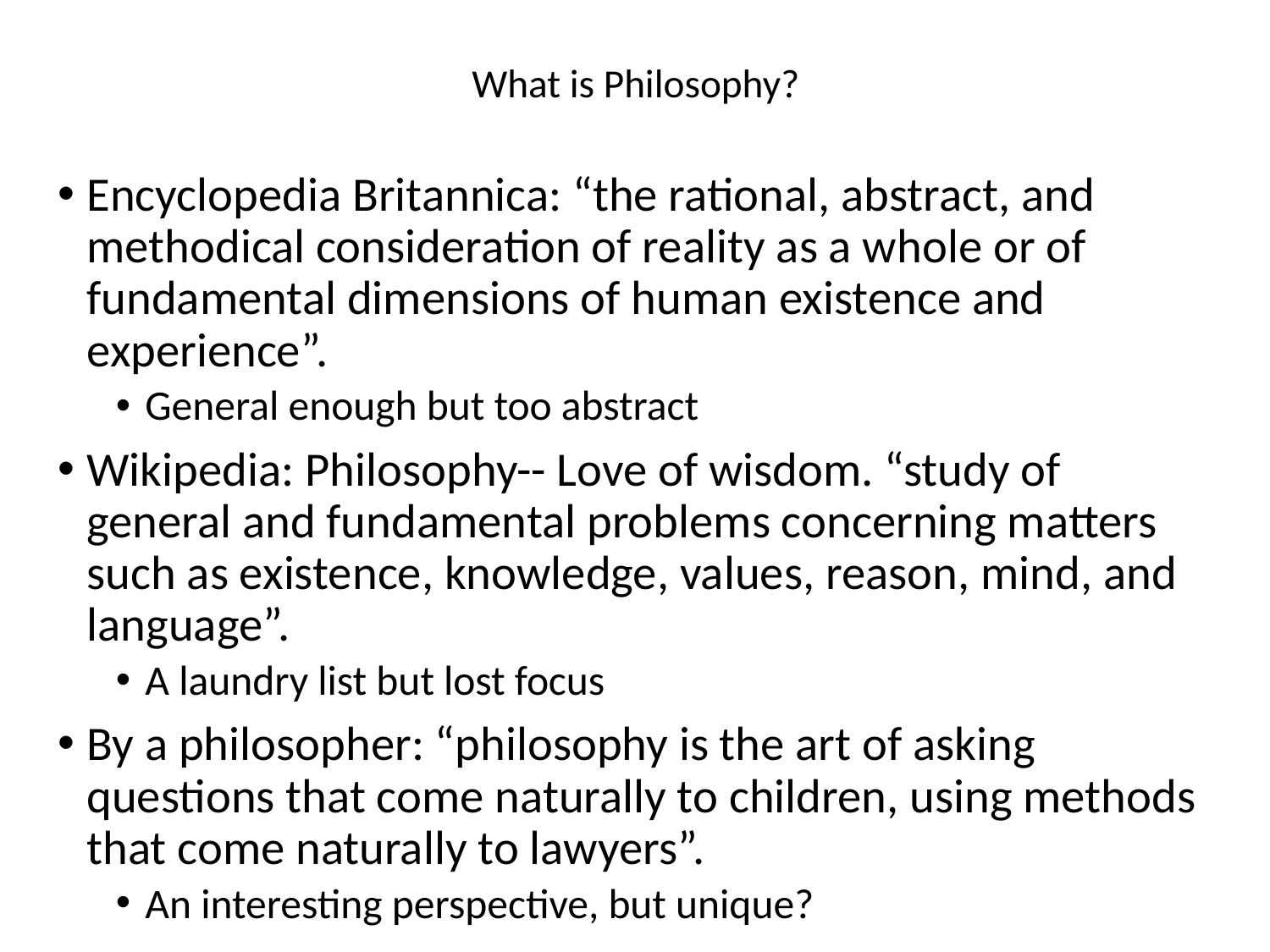

# What is Philosophy?
Encyclopedia Britannica: “the rational, abstract, and methodical consideration of reality as a whole or of fundamental dimensions of human existence and experience”.
General enough but too abstract
Wikipedia: Philosophy-- Love of wisdom. “study of general and fundamental problems concerning matters such as existence, knowledge, values, reason, mind, and language”.
A laundry list but lost focus
By a philosopher: “philosophy is the art of asking questions that come naturally to children, using methods that come naturally to lawyers”.
An interesting perspective, but unique?